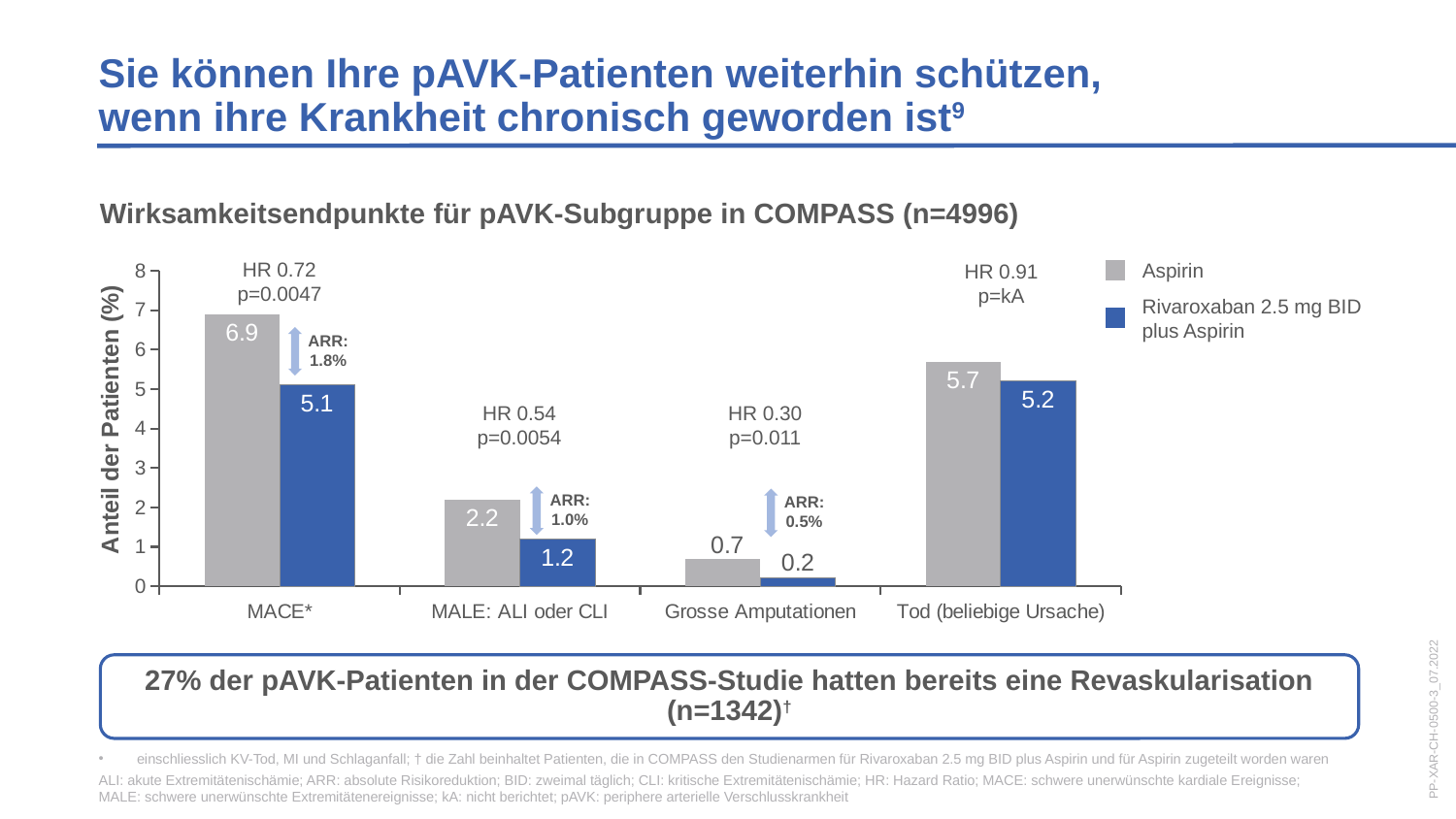

Sie können Ihre pAVK-Patienten weiterhin schützen,
wenn ihre Krankheit chronisch geworden ist9

Wirksamkeitsendpunkte für pAVK-Subgruppe in COMPASS (n=4996)

### Chart

| Category | Aspirin (n=8313) | Rivaroxaban 2.5 mg bid plus aspirin (n=8261) |
|---|---|---|
| MACE* | 6.9 | 5.1 |
| MALE: ALI oder CLI | 2.2 | 1.2 |
| Grosse Amputationen | 0.7 | 0.2 |
| Tod (beliebige Ursache) | 5.7 | 5.2 |
HR 0.72
p=0.0047
HR 0.91
p=kA
HR 0.54
p=0.0054
HR 0.30
p=0.011
Aspirin

Rivaroxaban 2.5 mg BID
plus Aspirin

ARR: 1.8%

ARR: 1.0%

ARR: 0.5%

27% der pAVK-Patienten in der COMPASS-Studie hatten bereits eine Revaskularisation (n=1342)†
PP-XAR-CH-0500-3_07.2022
 einschliesslich KV-Tod, MI und Schlaganfall; † die Zahl beinhaltet Patienten, die in COMPASS den Studienarmen für Rivaroxaban 2.5 mg BID plus Aspirin und für Aspirin zugeteilt worden waren
ALI: akute Extremitätenischämie; ARR: absolute Risikoreduktion; BID: zweimal täglich; CLI: kritische Extremitätenischämie; HR: Hazard Ratio; MACE: schwere unerwünschte kardiale Ereignisse;
MALE: schwere unerwünschte Extremitätenereignisse; kA: nicht berichtet; pAVK: periphere arterielle Verschlusskrankheit